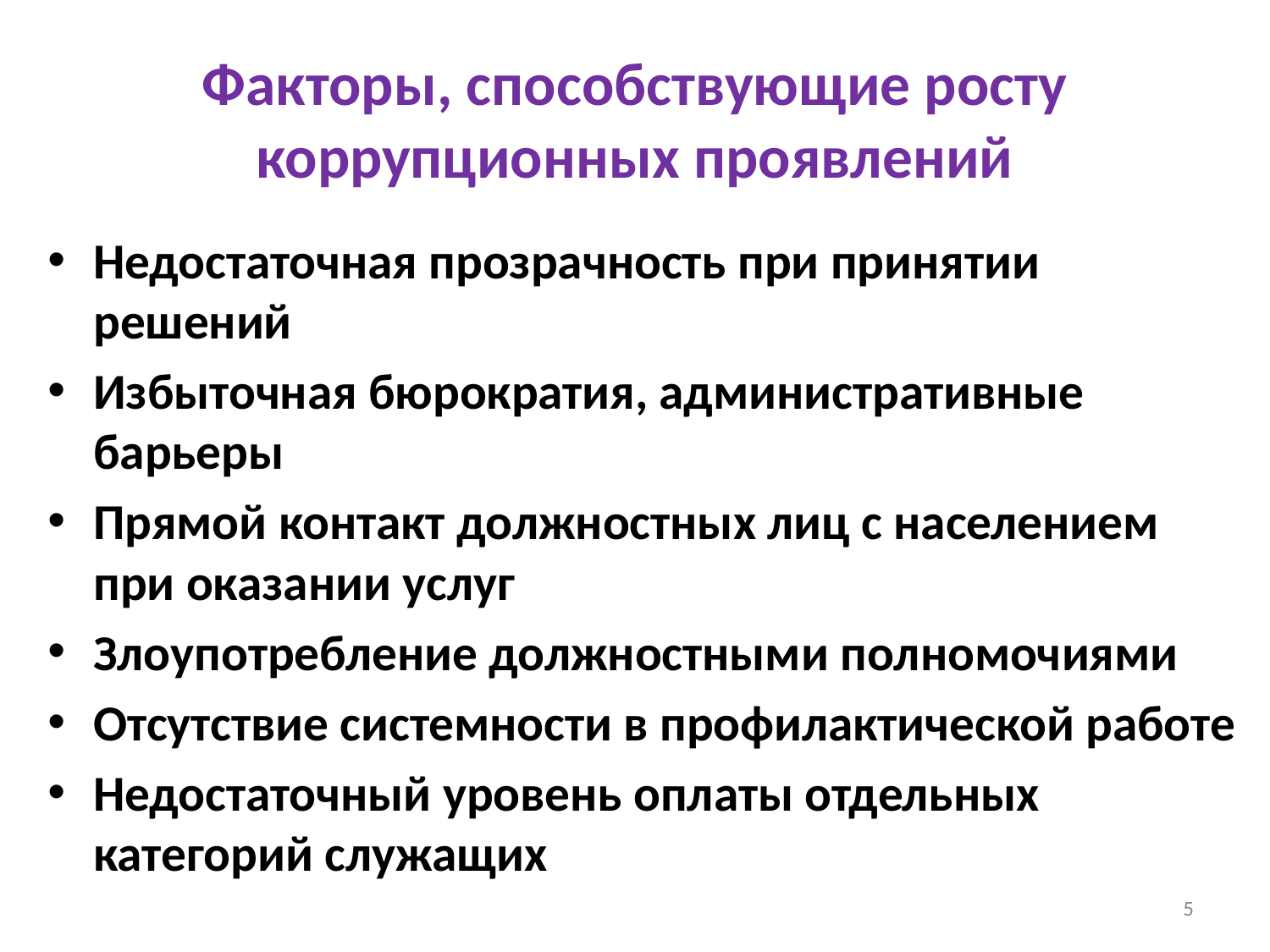

# Факторы, способствующие росту коррупционных проявлений
Недостаточная прозрачность при принятии решений
Избыточная бюрократия, административные барьеры
Прямой контакт должностных лиц с населением при оказании услуг
Злоупотребление должностными полномочиями
Отсутствие системности в профилактической работе
Недостаточный уровень оплаты отдельных категорий служащих
5